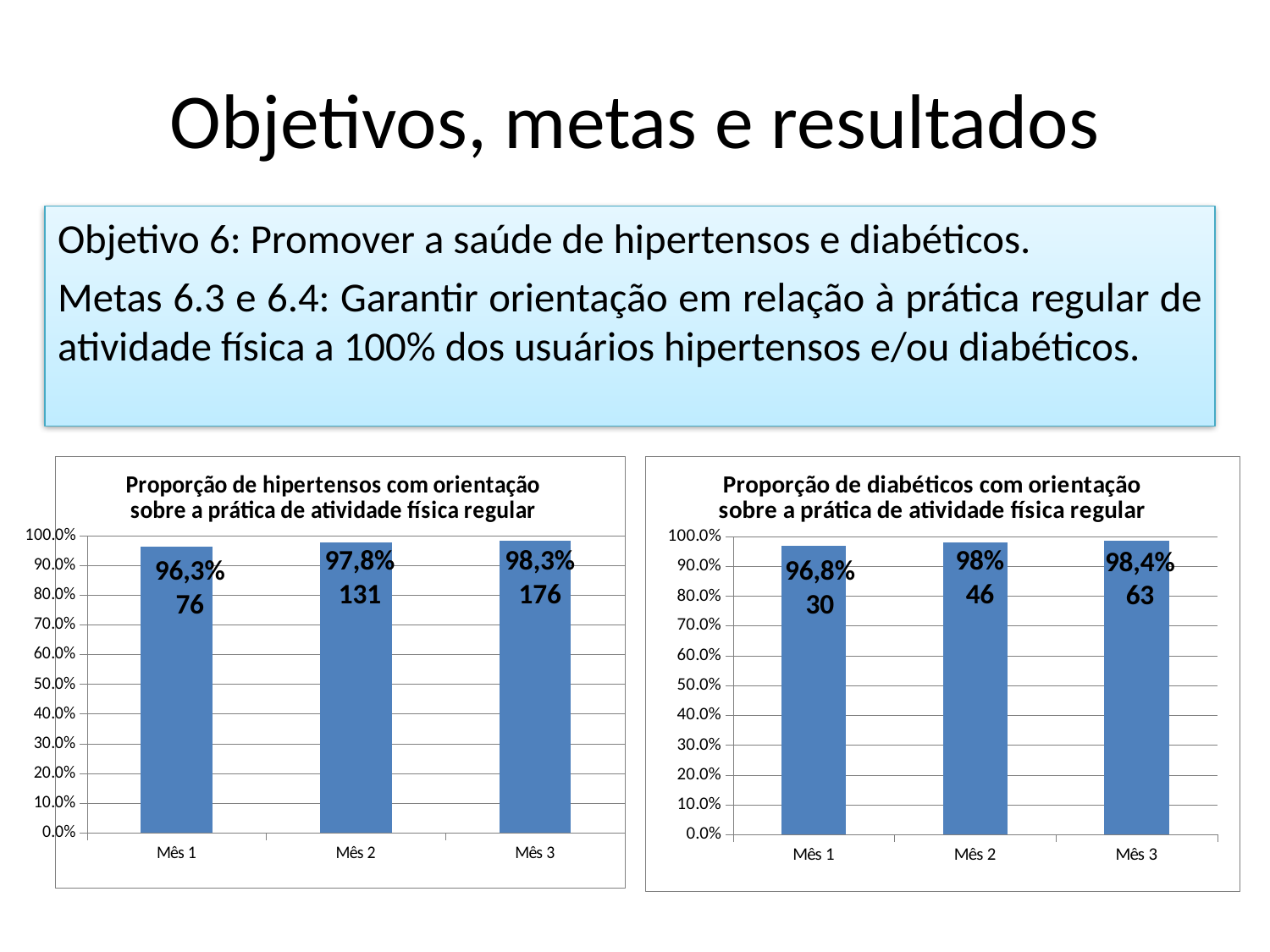

# Objetivos, metas e resultados
Objetivo 6: Promover a saúde de hipertensos e diabéticos.
Metas 6.3 e 6.4: Garantir orientação em relação à prática regular de atividade física a 100% dos usuários hipertensos e/ou diabéticos.

### Chart: Proporção de hipertensos com orientação sobre a prática de atividade física regular

| Category | Proporção de hipertensos com orientação sobre a prática de atividade física regular |
|---|---|
| Mês 1 | 0.9629629629629629 |
| Mês 2 | 0.9776119402985075 |
| Mês 3 | 0.9832402234636871 |

### Chart: Proporção de diabéticos com orientação sobre a prática de atividade física regular

| Category | Proporção de diabéticos que receberam orientação sobre a prática de atividade física regular |
|---|---|
| Mês 1 | 0.967741935483871 |
| Mês 2 | 0.98 |
| Mês 3 | 0.984375 |
97,8%
131
98,3%
176
98%
46
98,4%
63
96,3%
76
96,8%
30